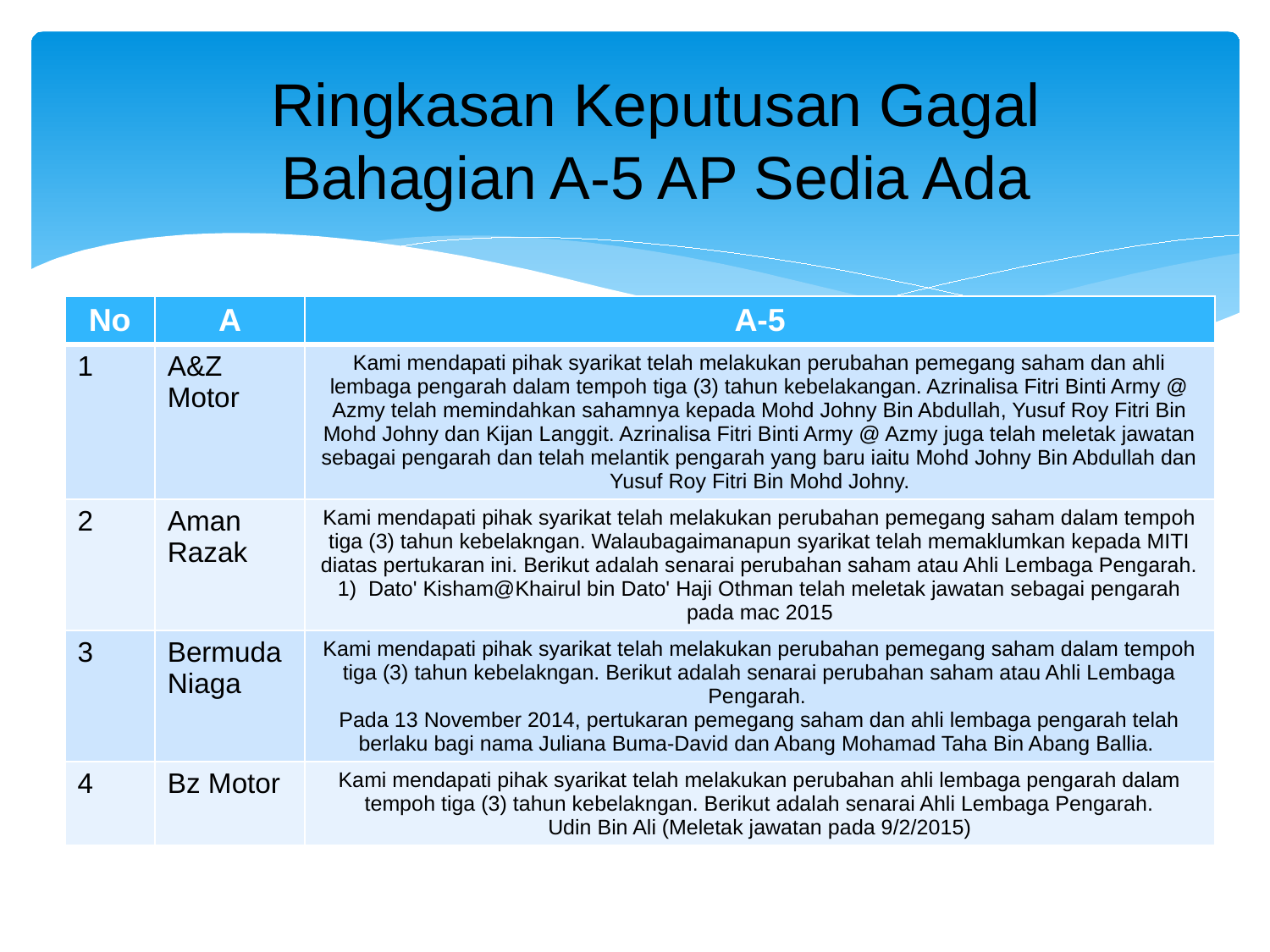

Ringkasan Keputusan Gagal
Bahagian A-5 AP Sedia Ada
| No | A | A-5 |
| --- | --- | --- |
| 1 | A&Z Motor | Kami mendapati pihak syarikat telah melakukan perubahan pemegang saham dan ahli lembaga pengarah dalam tempoh tiga (3) tahun kebelakangan. Azrinalisa Fitri Binti Army @ Azmy telah memindahkan sahamnya kepada Mohd Johny Bin Abdullah, Yusuf Roy Fitri Bin Mohd Johny dan Kijan Langgit. Azrinalisa Fitri Binti Army @ Azmy juga telah meletak jawatan sebagai pengarah dan telah melantik pengarah yang baru iaitu Mohd Johny Bin Abdullah dan Yusuf Roy Fitri Bin Mohd Johny. |
| 2 | Aman Razak | Kami mendapati pihak syarikat telah melakukan perubahan pemegang saham dalam tempoh tiga (3) tahun kebelakngan. Walaubagaimanapun syarikat telah memaklumkan kepada MITI diatas pertukaran ini. Berikut adalah senarai perubahan saham atau Ahli Lembaga Pengarah. 1) Dato' Kisham@Khairul bin Dato' Haji Othman telah meletak jawatan sebagai pengarah pada mac 2015 |
| 3 | Bermuda Niaga | Kami mendapati pihak syarikat telah melakukan perubahan pemegang saham dalam tempoh tiga (3) tahun kebelakngan. Berikut adalah senarai perubahan saham atau Ahli Lembaga Pengarah. Pada 13 November 2014, pertukaran pemegang saham dan ahli lembaga pengarah telah berlaku bagi nama Juliana Buma-David dan Abang Mohamad Taha Bin Abang Ballia. |
| 4 | Bz Motor | Kami mendapati pihak syarikat telah melakukan perubahan ahli lembaga pengarah dalam tempoh tiga (3) tahun kebelakngan. Berikut adalah senarai Ahli Lembaga Pengarah. Udin Bin Ali (Meletak jawatan pada 9/2/2015) |